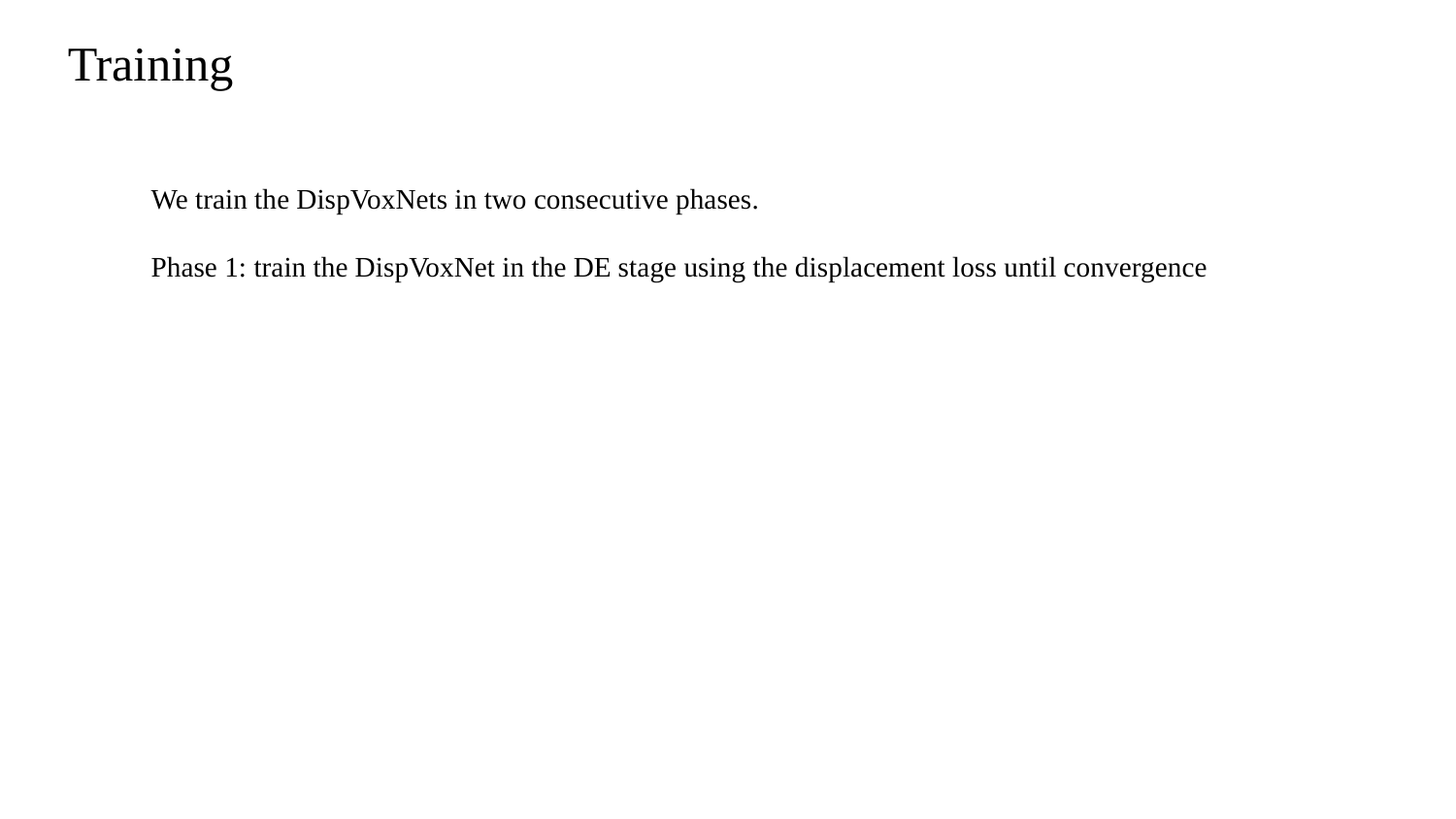

Training
We train the DispVoxNets in two consecutive phases.

Phase 1: train the DispVoxNet in the DE stage using the displacement loss until convergence